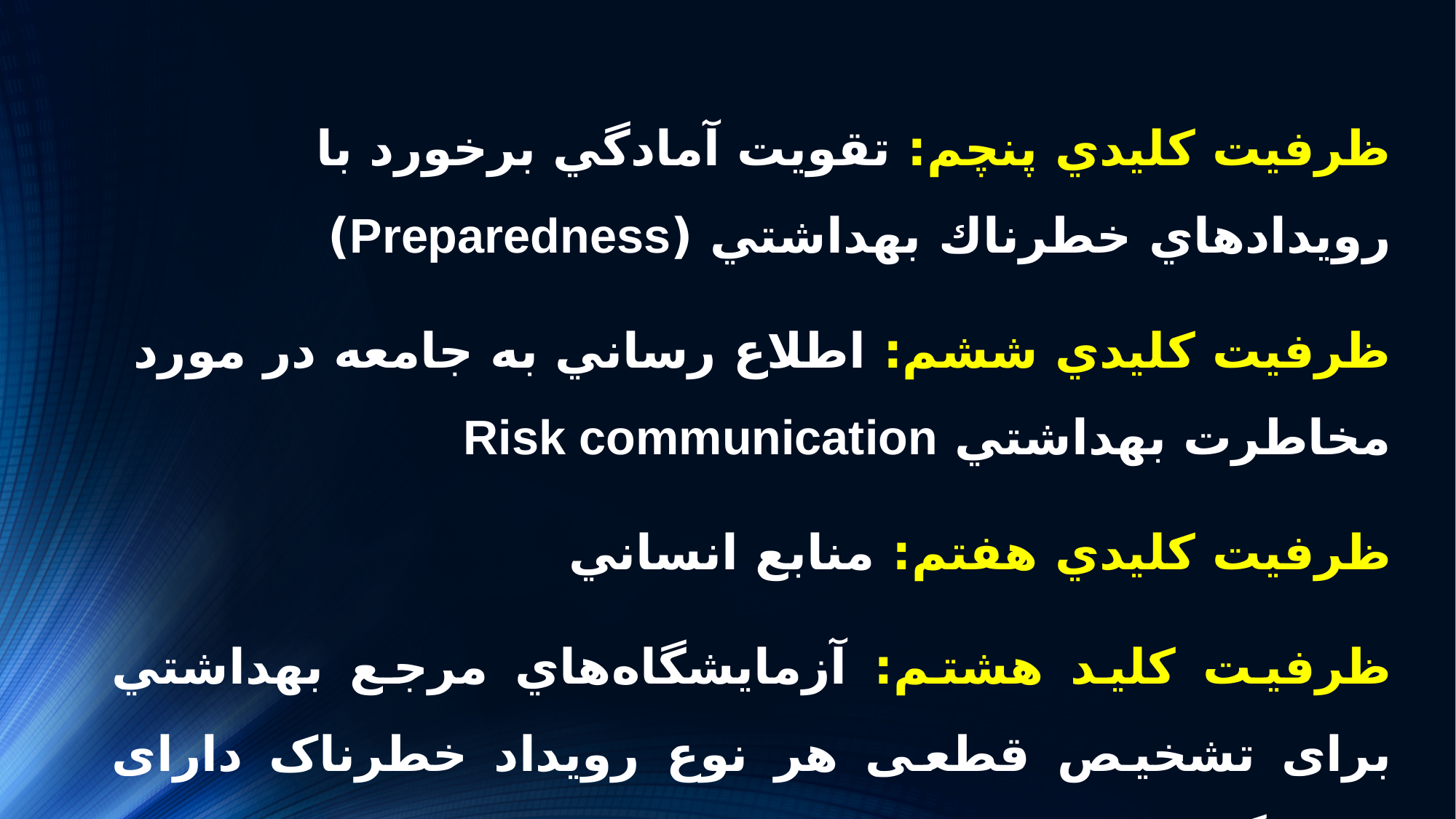

ظرفيت كليدي پنچم: تقويت آمادگي برخورد با رويدادهاي خطرناك بهداشتي (Preparedness)
ظرفيت كليدي ششم: اطلاع رساني به جامعه در مورد مخاطرت بهداشتي Risk communication
ظرفيت كليدي هفتم: منابع انساني
ظرفيت كليد هشتم: آزمايشگاه‌هاي مرجع بهداشتي برای تشخیص قطعی هر نوع رویداد خطرناک دارای توان گسترش در سطح کشور و سطح بین المللی